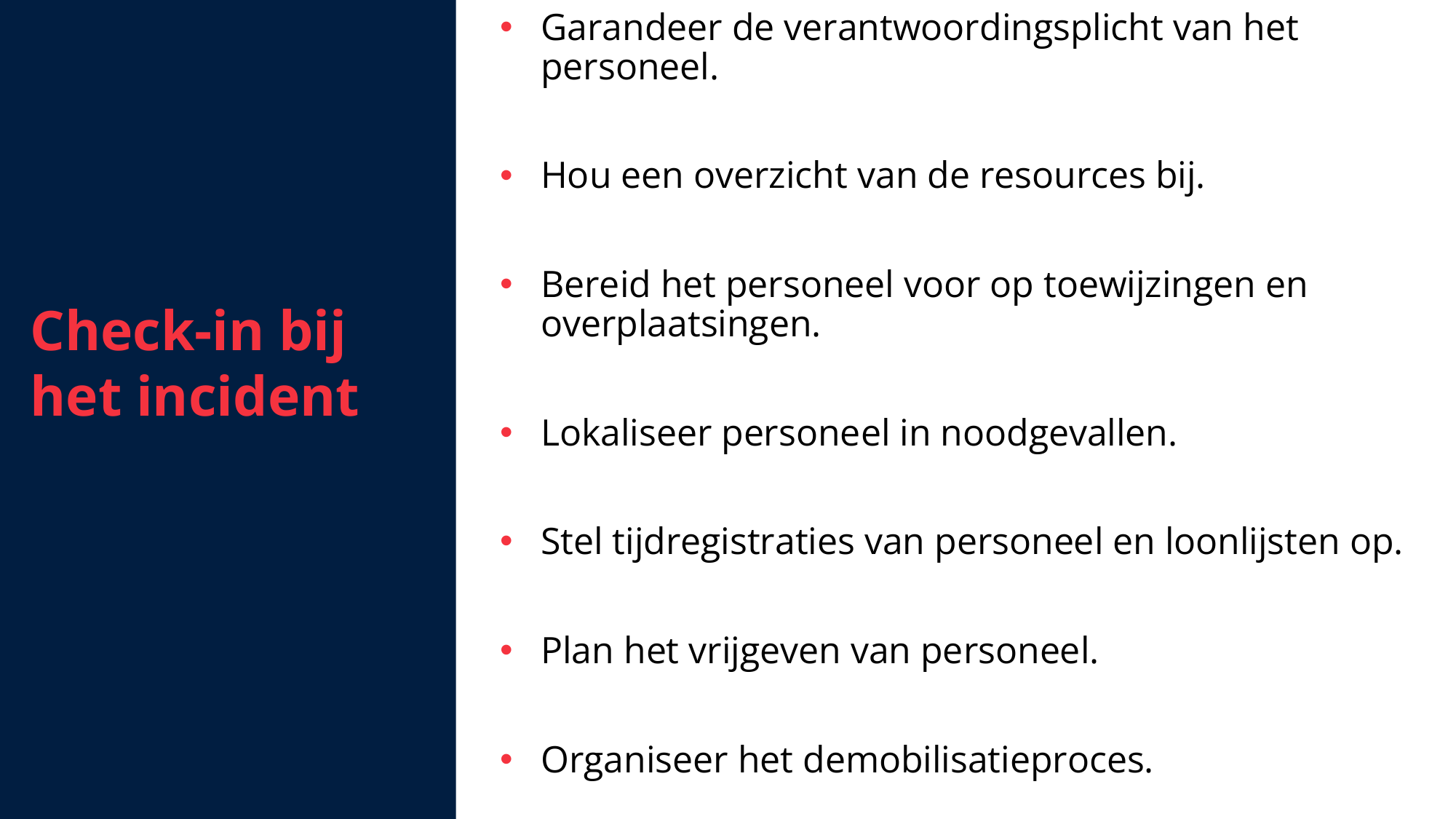

Garandeer de verantwoordingsplicht van het personeel.

Hou een overzicht van de resources bij.

Bereid het personeel voor op toewijzingen en overplaatsingen.

Lokaliseer personeel in noodgevallen.

Stel tijdregistraties van personeel en loonlijsten op.

Plan het vrijgeven van personeel.

Organiseer het demobilisatieproces.

Check-in bij het incident